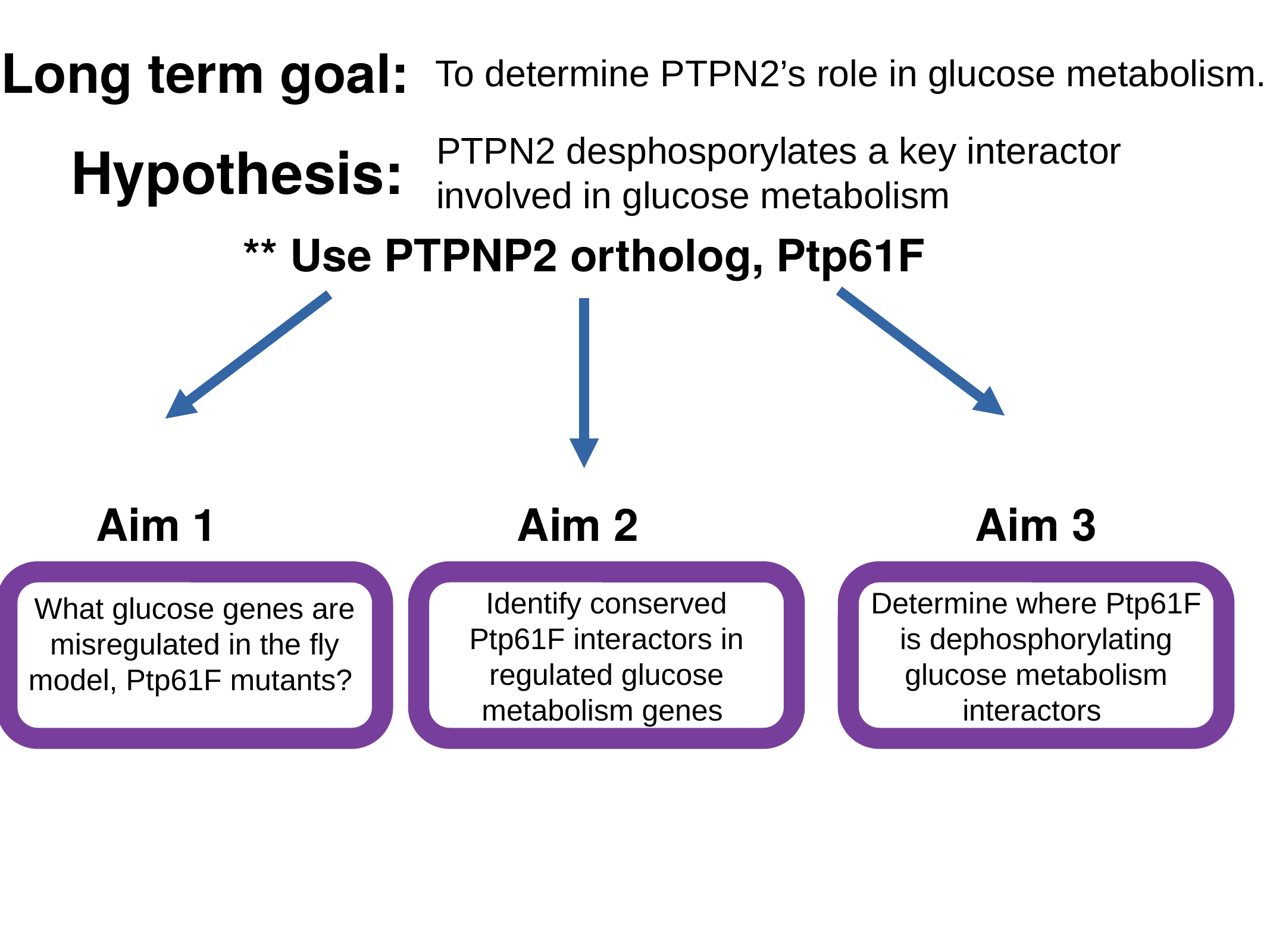

# Long term goal:
To determine PTPN2’s role in glucose metabolism.
PTPN2 desphosporylates a key interactor involved in glucose metabolism
Hypothesis:
** Use PTPNP2 ortholog, Ptp61F

Aim 1
Aim 2
Aim 3

Identify conserved Ptp61F interactors in regulated glucose metabolism genes
Determine where Ptp61F is dephosphorylating glucose metabolism interactors
What glucose genes are misregulated in the fly model, Ptp61F mutants?